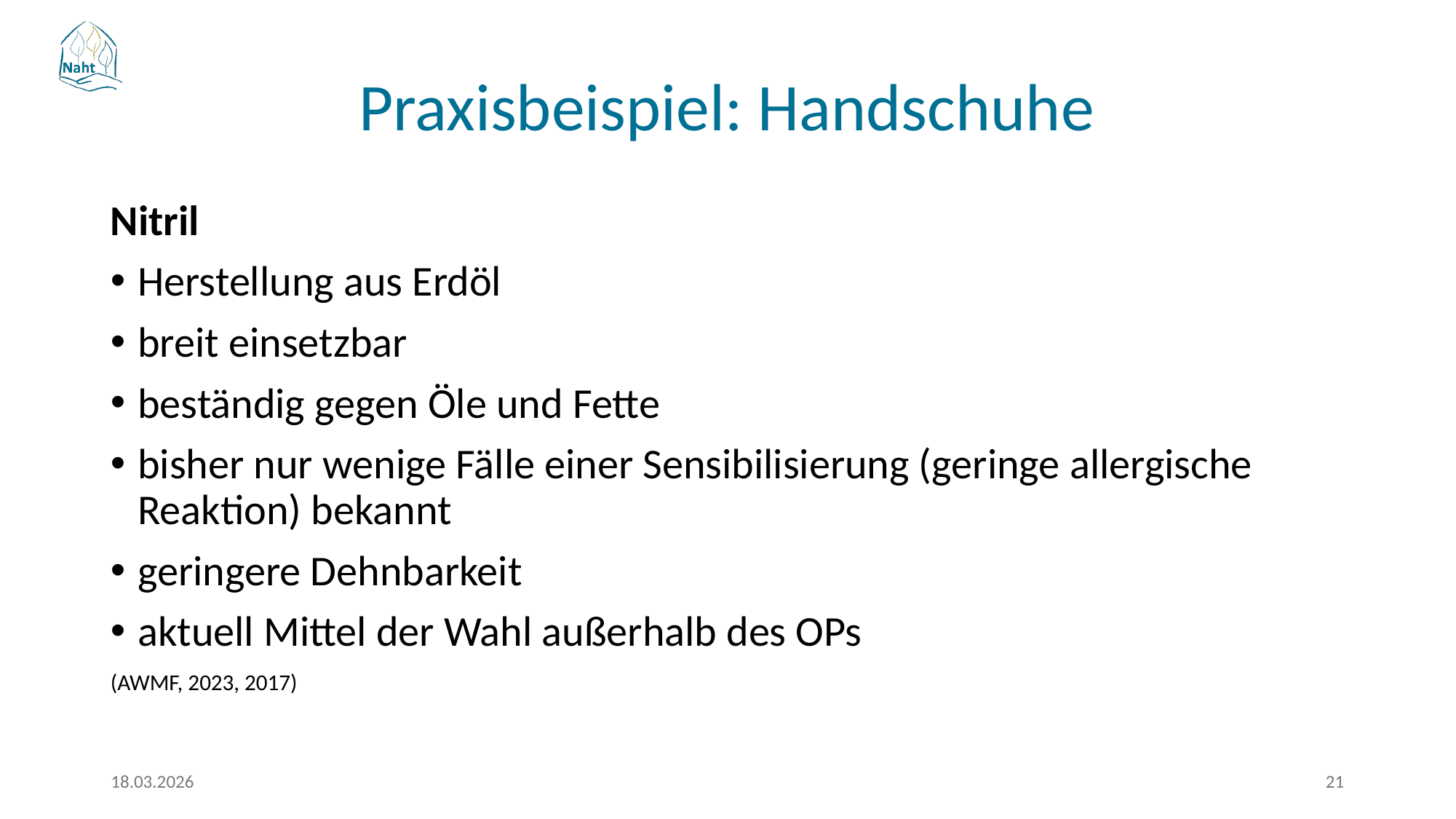

Praxisbeispiel: Handschuhe
Nitril
Herstellung aus Erdöl
breit einsetzbar
beständig gegen Öle und Fette
bisher nur wenige Fälle einer Sensibilisierung (geringe allergische Reaktion) bekannt
geringere Dehnbarkeit
aktuell Mittel der Wahl außerhalb des OPs
(AWMF, 2023, 2017)

18.03.2026
21